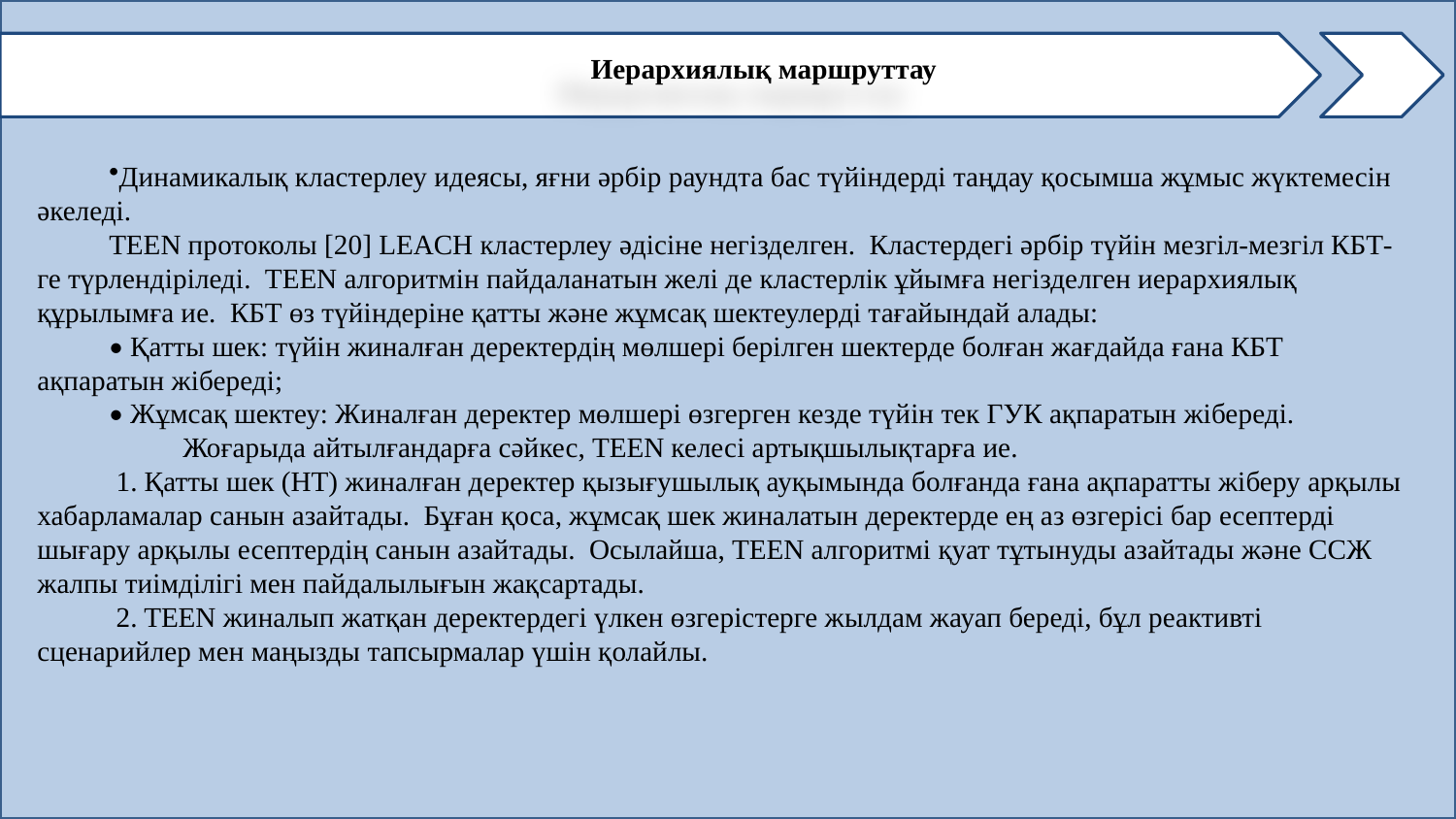

Иерархиялық маршруттау
Динамикалық кластерлеу идеясы, яғни әрбір раундта бас түйіндерді таңдау қосымша жұмыс жүктемесін әкеледі.
TEEN протоколы [20] LEACH кластерлеу әдісіне негізделген.  Кластердегі әрбір түйін мезгіл-мезгіл КБТ-ге түрлендіріледі.  TEEN алгоритмін пайдаланатын желі де кластерлік ұйымға негізделген иерархиялық құрылымға ие.  КБТ өз түйіндеріне қатты және жұмсақ шектеулерді тағайындай алады:
• Қатты шек: түйін жиналған деректердің мөлшері берілген шектерде болған жағдайда ғана КБТ ақпаратын жібереді;
• Жұмсақ шектеу: Жиналған деректер мөлшері өзгерген кезде түйін тек ГУК ақпаратын жібереді.
	Жоғарыда айтылғандарға сәйкес, TEEN келесі артықшылықтарға ие.
 1. Қатты шек (HT) жиналған деректер қызығушылық ауқымында болғанда ғана ақпаратты жіберу арқылы хабарламалар санын азайтады.  Бұған қоса, жұмсақ шек жиналатын деректерде ең аз өзгерісі бар есептерді шығару арқылы есептердің санын азайтады.  Осылайша, TEEN алгоритмі қуат тұтынуды азайтады және ССЖ жалпы тиімділігі мен пайдалылығын жақсартады.
 2. TEEN жиналып жатқан деректердегі үлкен өзгерістерге жылдам жауап береді, бұл реактивті сценарийлер мен маңызды тапсырмалар үшін қолайлы.